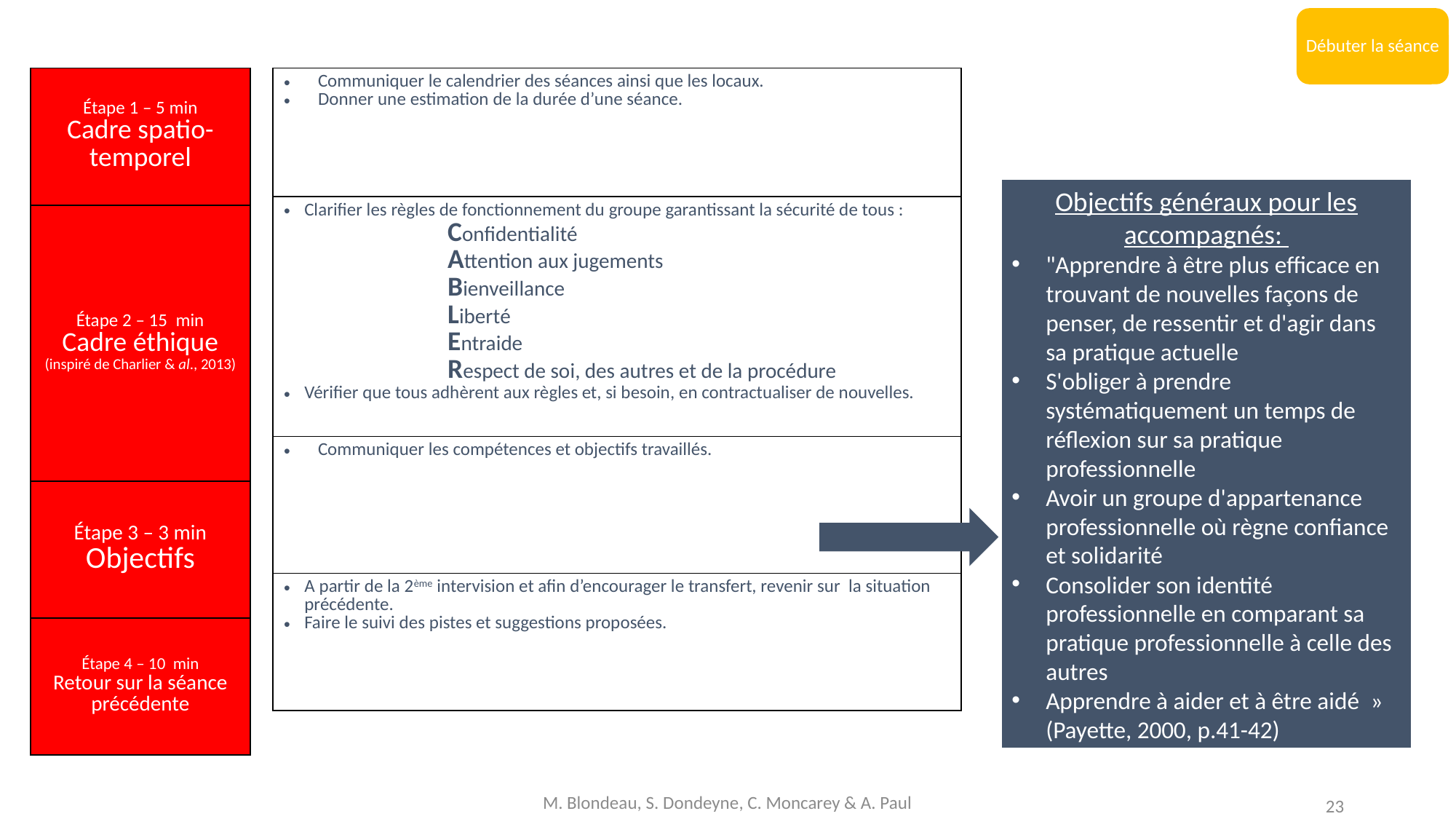

Débuter la séance
| Étape 1 – 5 min Cadre spatio-temporel |
| --- |
| Étape 2 – 15 min Cadre éthique (inspiré de Charlier & al., 2013) |
| Étape 3 – 3 min Objectifs |
| Étape 4 – 10 min Retour sur la séance précédente |
| Communiquer le calendrier des séances ainsi que les locaux. Donner une estimation de la durée d’une séance. |
| --- |
| Clarifier les règles de fonctionnement du groupe garantissant la sécurité de tous : Confidentialité Attention aux jugements Bienveillance Liberté Entraide   Respect de soi, des autres et de la procédure Vérifier que tous adhèrent aux règles et, si besoin, en contractualiser de nouvelles. |
| Communiquer les compétences et objectifs travaillés. |
| A partir de la 2ème intervision et afin d’encourager le transfert, revenir sur la situation précédente. Faire le suivi des pistes et suggestions proposées. |
Objectifs généraux pour les accompagnés:
"Apprendre à être plus efficace en trouvant de nouvelles façons de penser, de ressentir et d'agir dans sa pratique actuelle
S'obliger à prendre systématiquement un temps de réflexion sur sa pratique professionnelle
Avoir un groupe d'appartenance professionnelle où règne confiance et solidarité
Consolider son identité professionnelle en comparant sa pratique professionnelle à celle des autres
Apprendre à aider et à être aidé  » (Payette, 2000, p.41-42)

M. Blondeau, S. Dondeyne, C. Moncarey & A. Paul
23